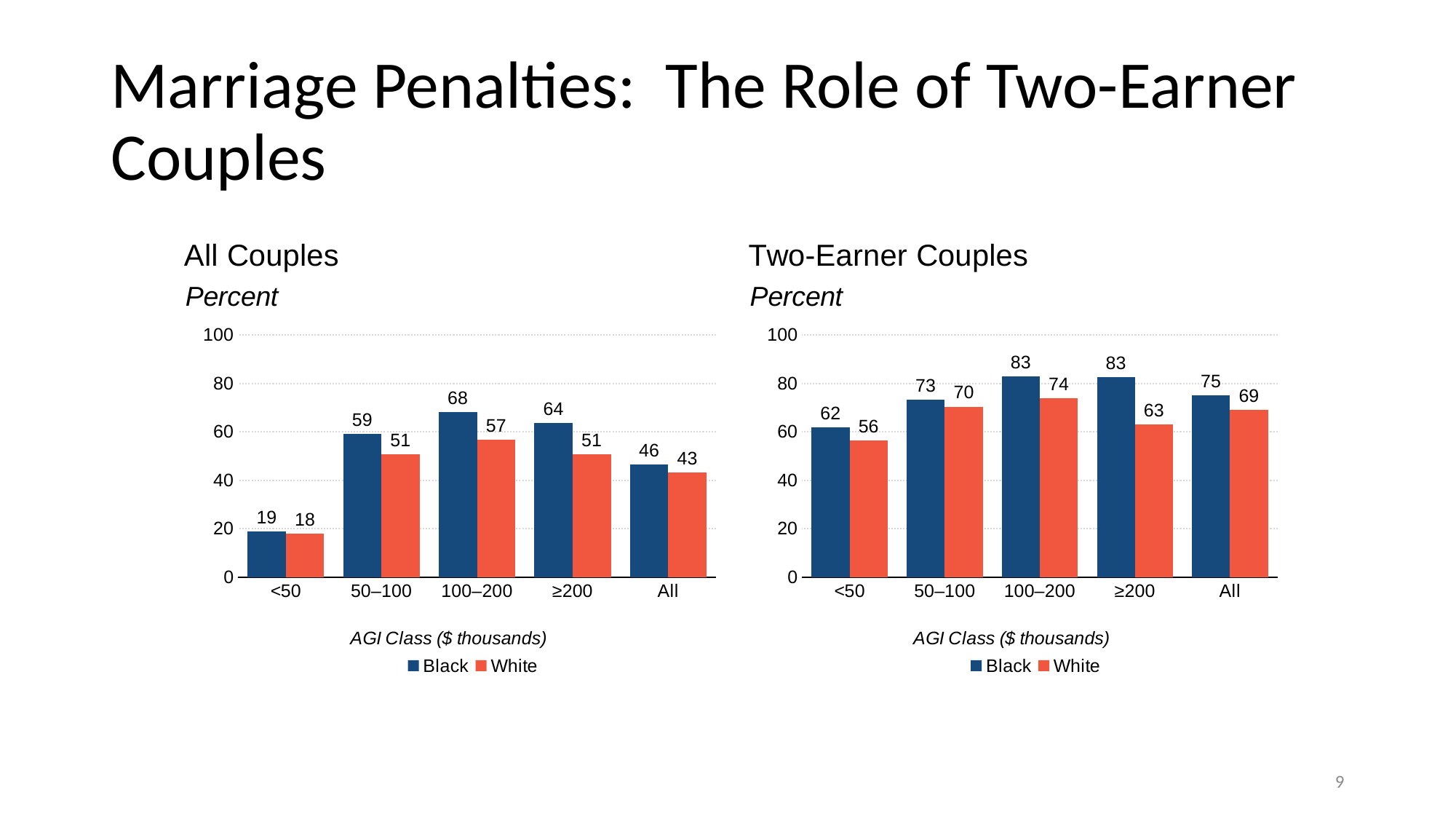

# Marriage Penalties:  The Role of Two-Earner Couples

### Chart

| Category | Black | White |
|---|---|---|
| <50 | 18.855633125889145 | 18.03582969380487 |
| 50–100 | 59.22896367511482 | 50.63244289023787 |
| 100–200 | 68.11314478606715 | 56.770657295091986 |
| ≥200 | 63.787321472063155 | 50.765350332376556 |
| All | 46.40808461975925 | 43.2323638110701 |

### Chart

| Category | Black | White |
|---|---|---|
| <50 | 61.84243344070558 | 56.33657994098707 |
| 50–100 | 73.3815267813213 | 70.4348181489886 |
| 100–200 | 82.98082358321473 | 73.82706384782995 |
| ≥200 | 82.6602798874282 | 63.08386041284787 |
| All | 75.0212739909405 | 69.06344447620148 |
9